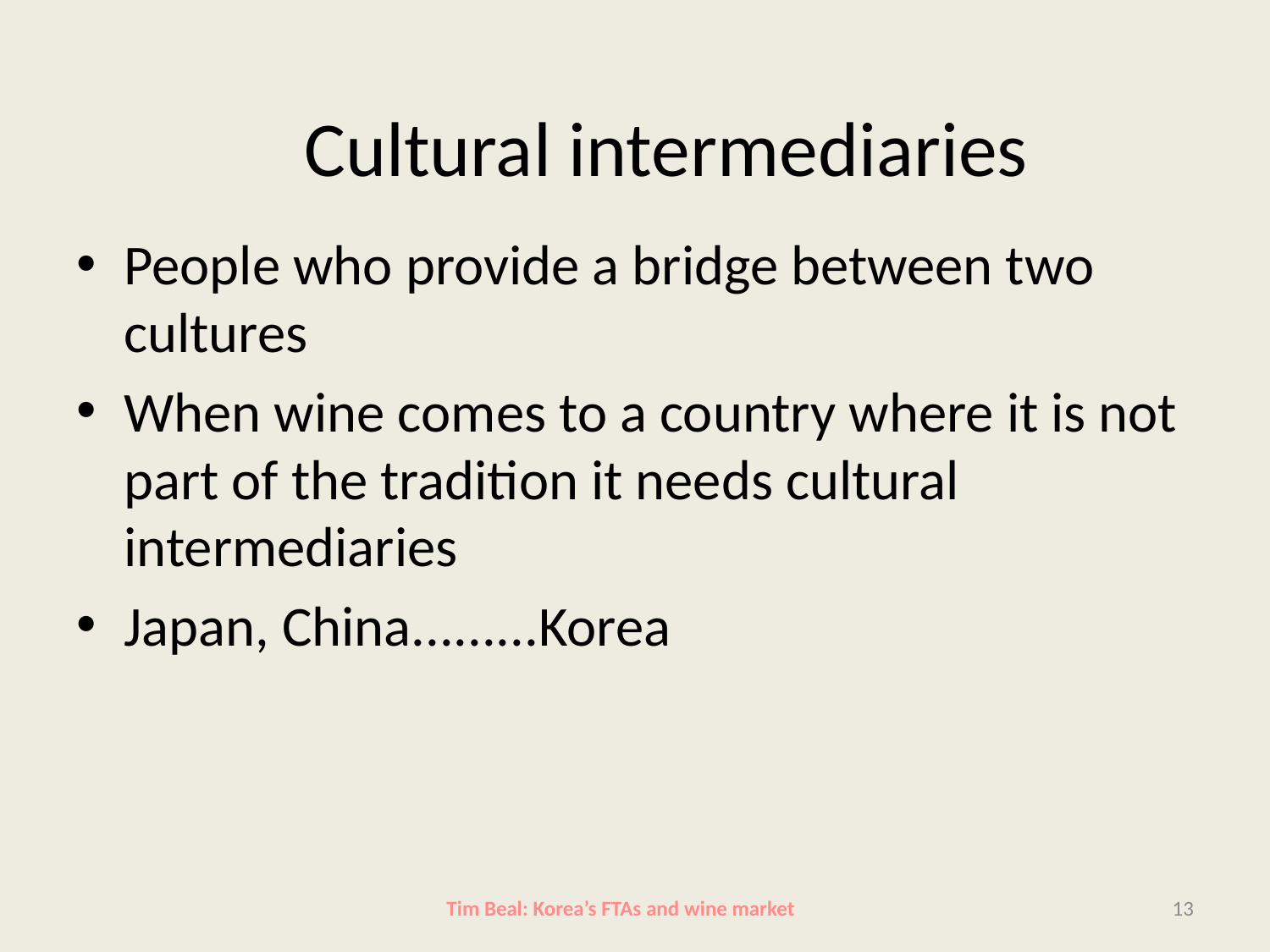

# Cultural intermediaries
People who provide a bridge between two cultures
When wine comes to a country where it is not part of the tradition it needs cultural intermediaries
Japan, China.........Korea
Tim Beal: Korea’s FTAs and wine market
13